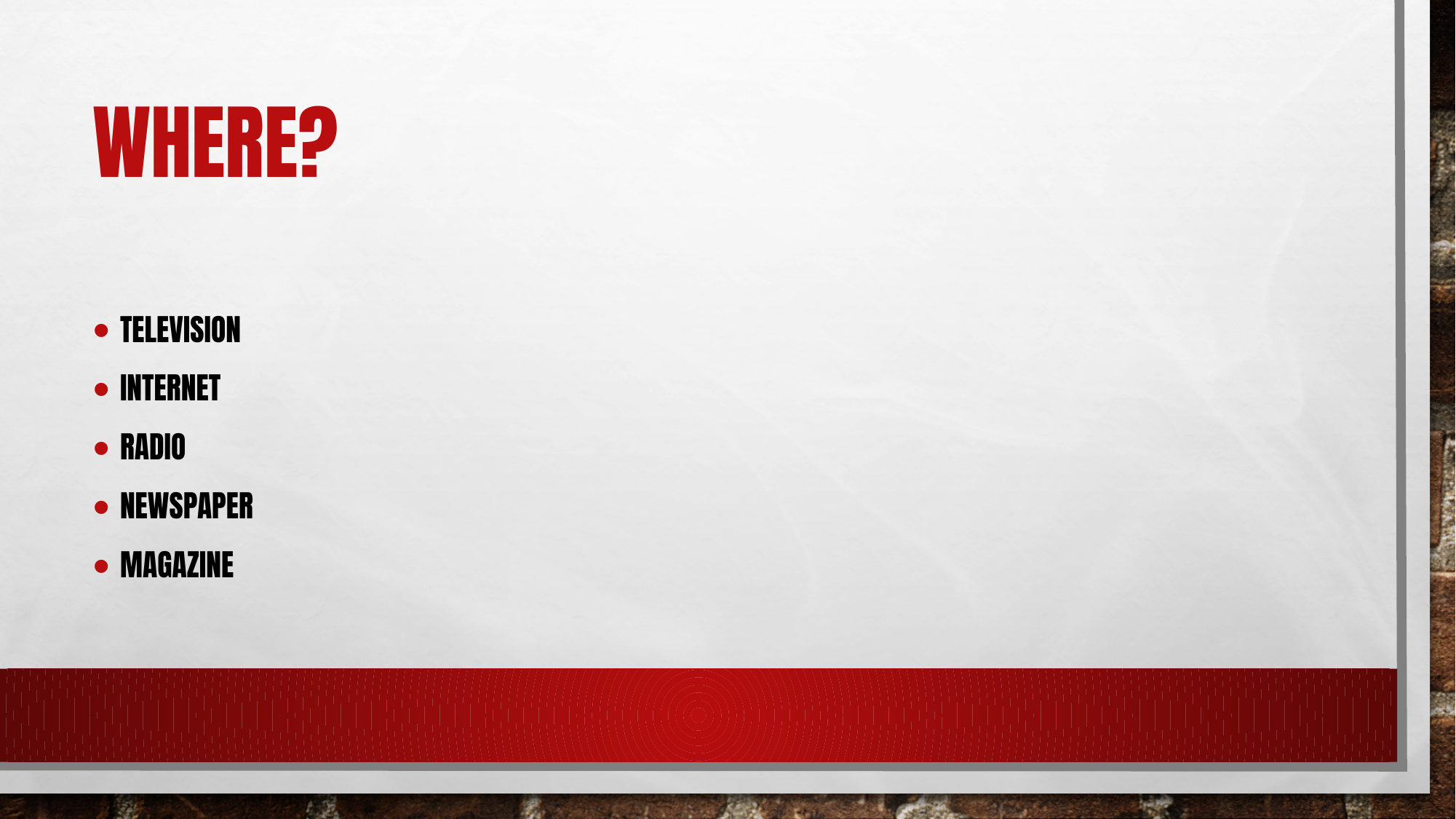

# Where?
Television
Internet
Radio
Newspaper
Magazine